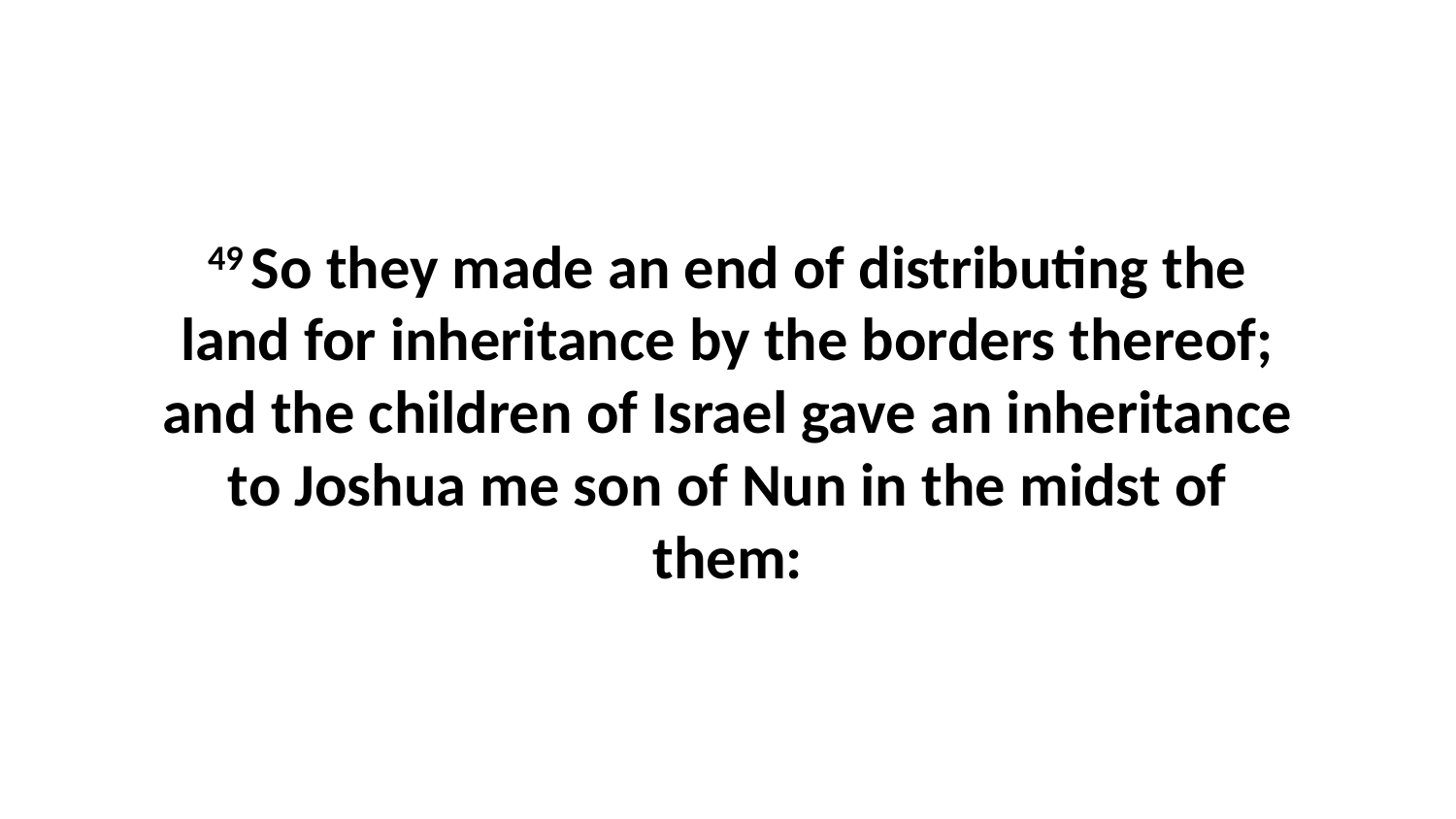

49 So they made an end of distributing the land for inheritance by the borders thereof; and the children of Israel gave an inheritance to Joshua me son of Nun in the midst of them: